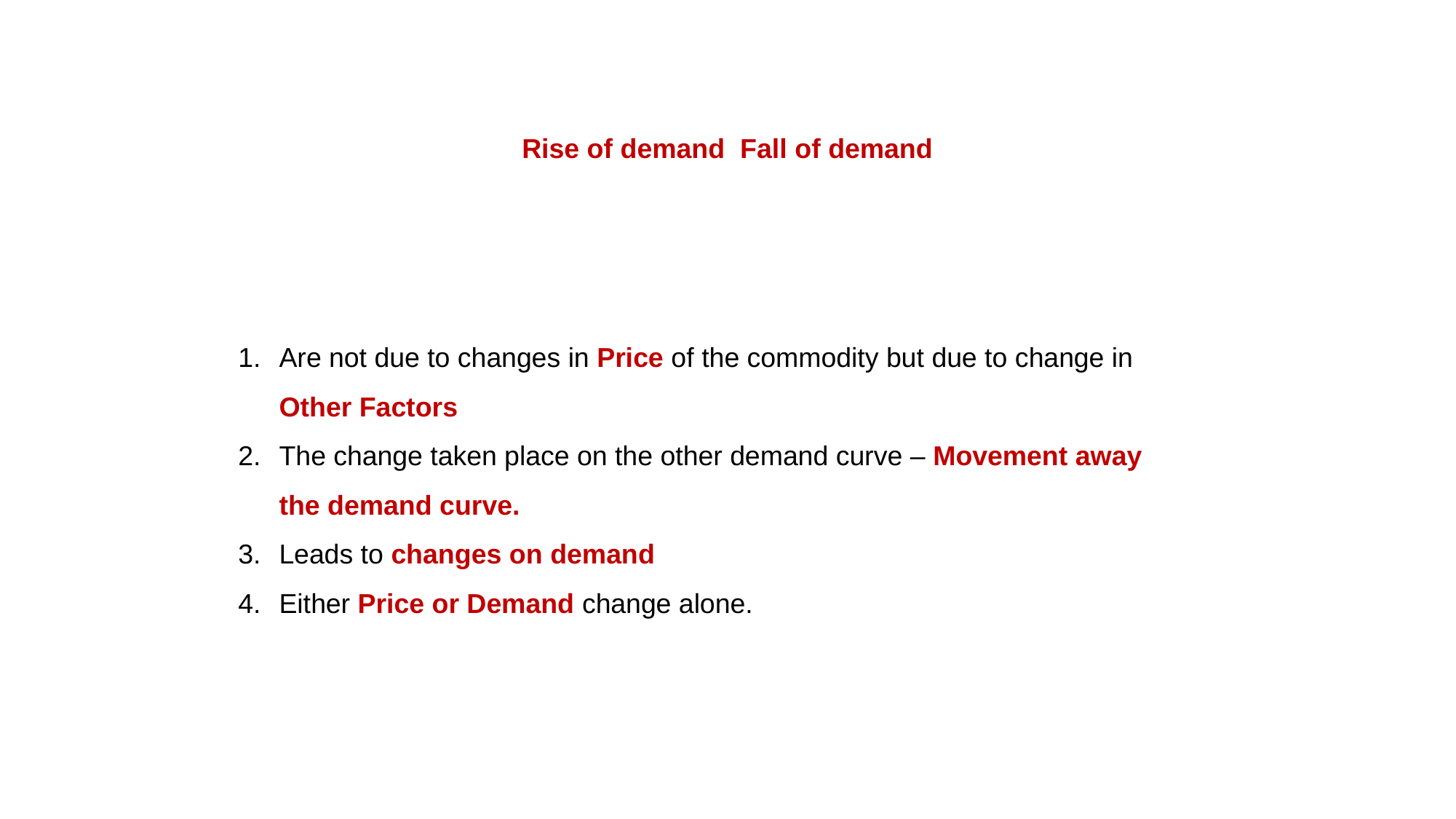

Rise of demand  Fall of demand
Are not due to changes in Price of the commodity but due to change in Other Factors
The change taken place on the other demand curve – Movement away the demand curve.
Leads to changes on demand
Either Price or Demand change alone.